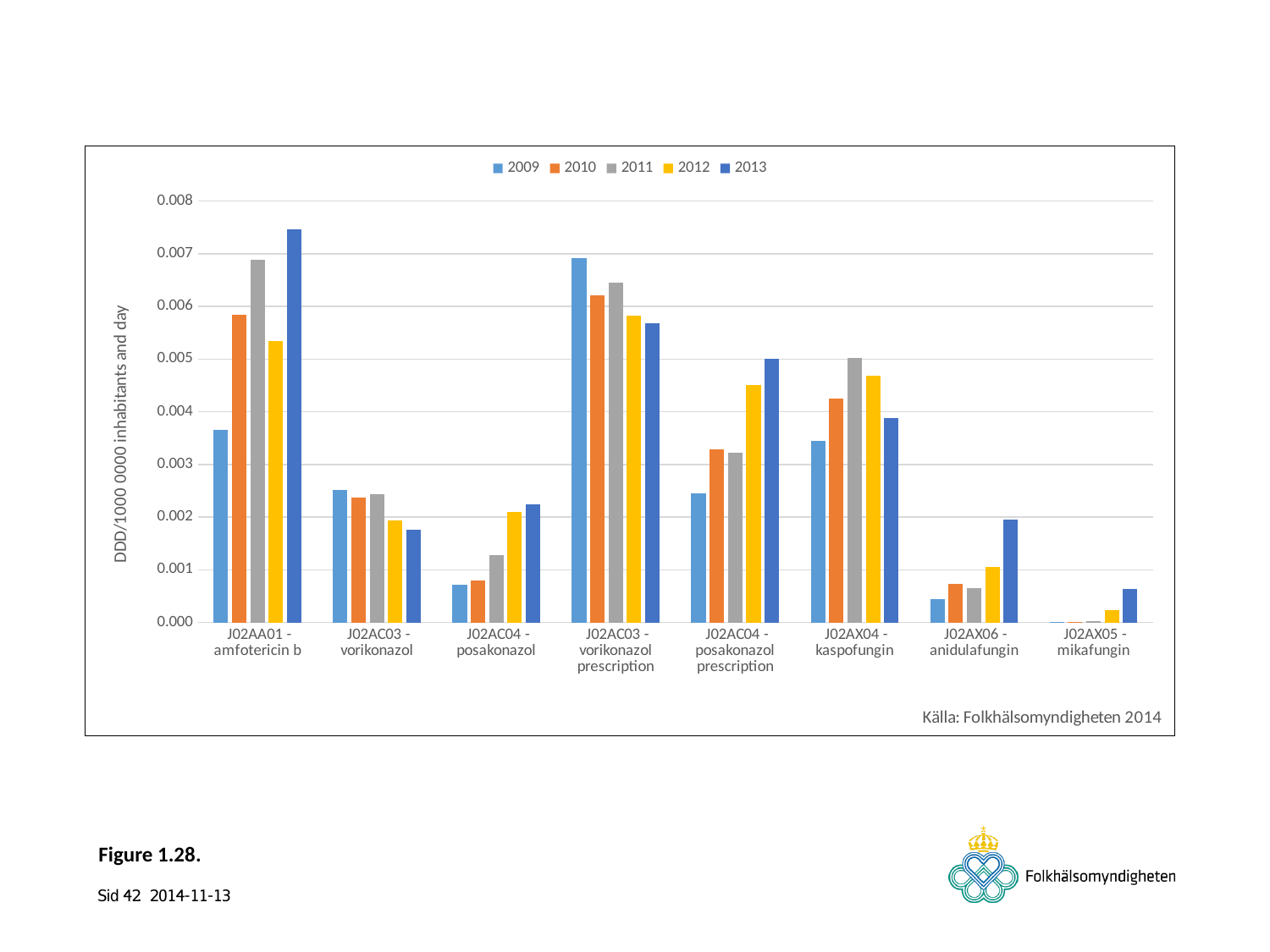

### Chart

| Category | 2009 | 2010 | 2011 | 2012 | 2013 |
|---|---|---|---|---|---|
|  J02AA01 - amfotericin b | 0.00365847096185231 | 0.00584305784154513 | 0.0068781262793495 | 0.00533533955397612 | 0.00746173671597775 |
|  J02AC03 - vorikonazol | 0.00250831221206142 | 0.00236452770470754 | 0.00244028904556677 | 0.00194368615665546 | 0.00175779074482862 |
|  J02AC04 - posakonazol | 0.000717907991073806 | 0.000791500094418321 | 0.00127252060675191 | 0.00209502341633279 | 0.00224726852155487 |
|  J02AC03 - vorikonazol prescription | 0.00691831844294337 | 0.00620470372330004 | 0.00645287903404418 | 0.00583206690482383 | 0.00567332625324886 |
|  J02AC04 - posakonazol prescription | 0.00244430577913225 | 0.00327841186968211 | 0.00322331150089619 | 0.00450014055132857 | 0.00500781136718893 |
|  J02AX04 - kaspofungin | 0.00345217401075664 | 0.00424708655444076 | 0.00501821080067305 | 0.00468691709313881 | 0.0038870861339785 |
|  J02AX06 - anidulafungin | 0.000436871653195192 | 0.000725945056025697 | 0.000656155940827886 | 0.00105856847606762 | 0.00195131688293975 |
|  J02AX05 - mikafungin | 2.51585979143573e-06 | 1.75986680248654e-06 | 2.44421725186441e-05 | 0.000236405943008569 | 0.000640499840800381 |
# Figure 1.28.
42
2014-11-13